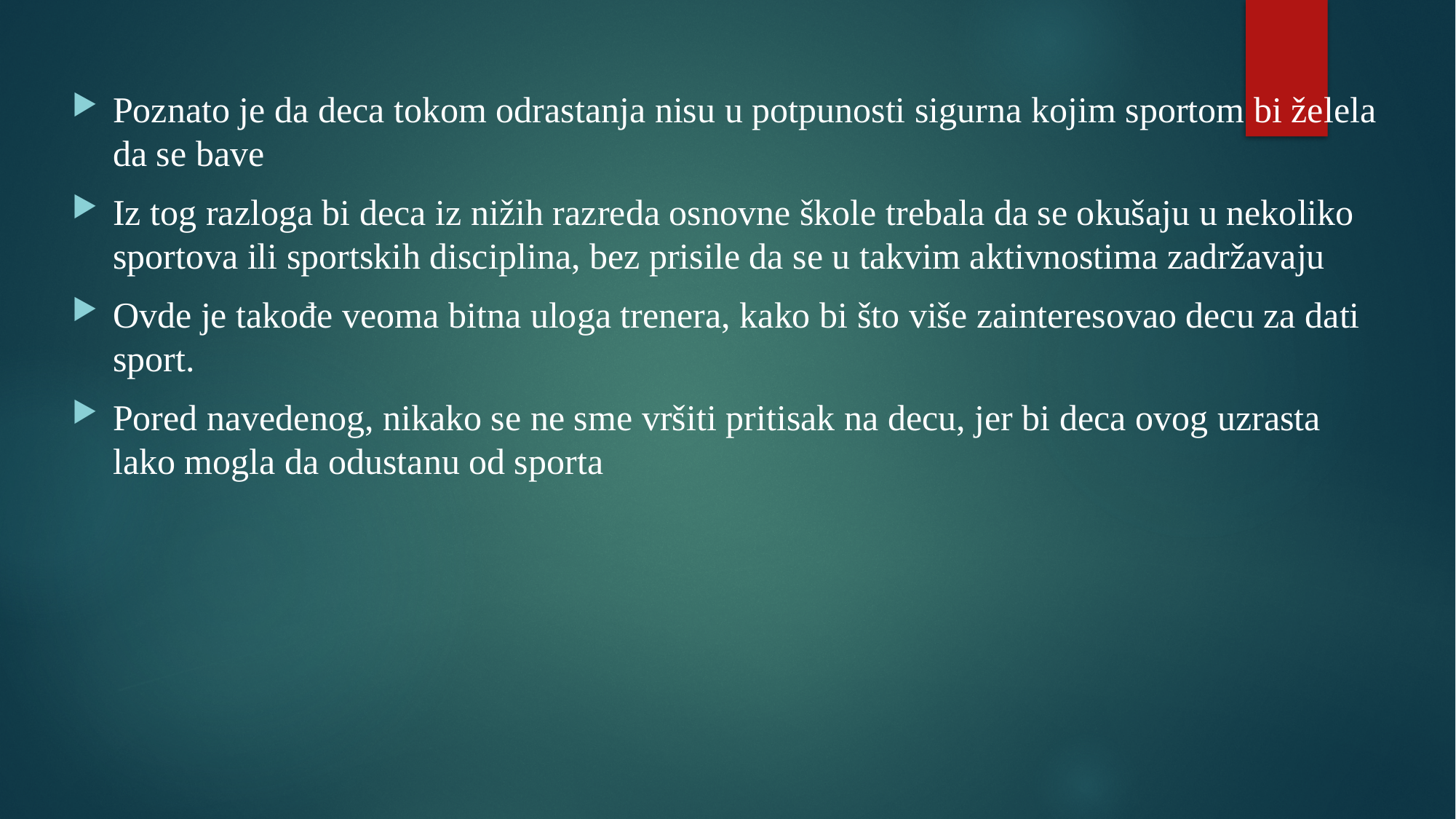

Poznato je da deca tokom odrastanja nisu u potpunosti sigurna kojim sportom bi želela da se bave
Iz tog razloga bi deca iz nižih razreda osnovne škole trebala da se okušaju u nekoliko sportova ili sportskih disciplina, bez prisile da se u takvim aktivnostima zadržavaju
Ovde je takođe veoma bitna uloga trenera, kako bi što više zainteresovao decu za dati sport.
Pored navedenog, nikako se ne sme vršiti pritisak na decu, jer bi deca ovog uzrasta lako mogla da odustanu od sporta